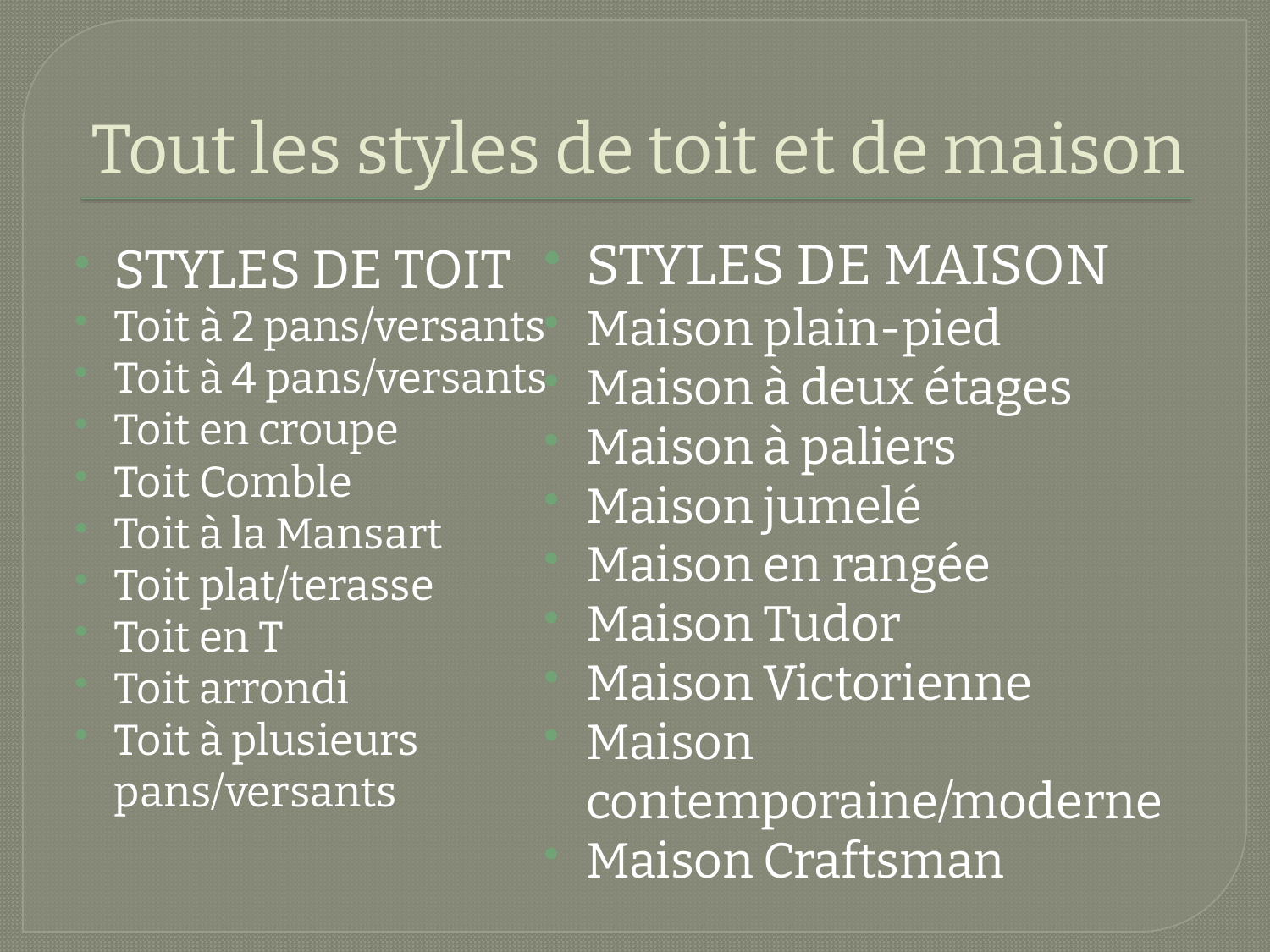

# Tout les styles de toit et de maison
STYLES DE MAISON
Maison plain-pied
Maison à deux étages
Maison à paliers
Maison jumelé
Maison en rangée
Maison Tudor
Maison Victorienne
Maison contemporaine/moderne
Maison Craftsman
STYLES DE TOIT
Toit à 2 pans/versants
Toit à 4 pans/versants
Toit en croupe
Toit Comble
Toit à la Mansart
Toit plat/terasse
Toit en T
Toit arrondi
Toit à plusieurs pans/versants